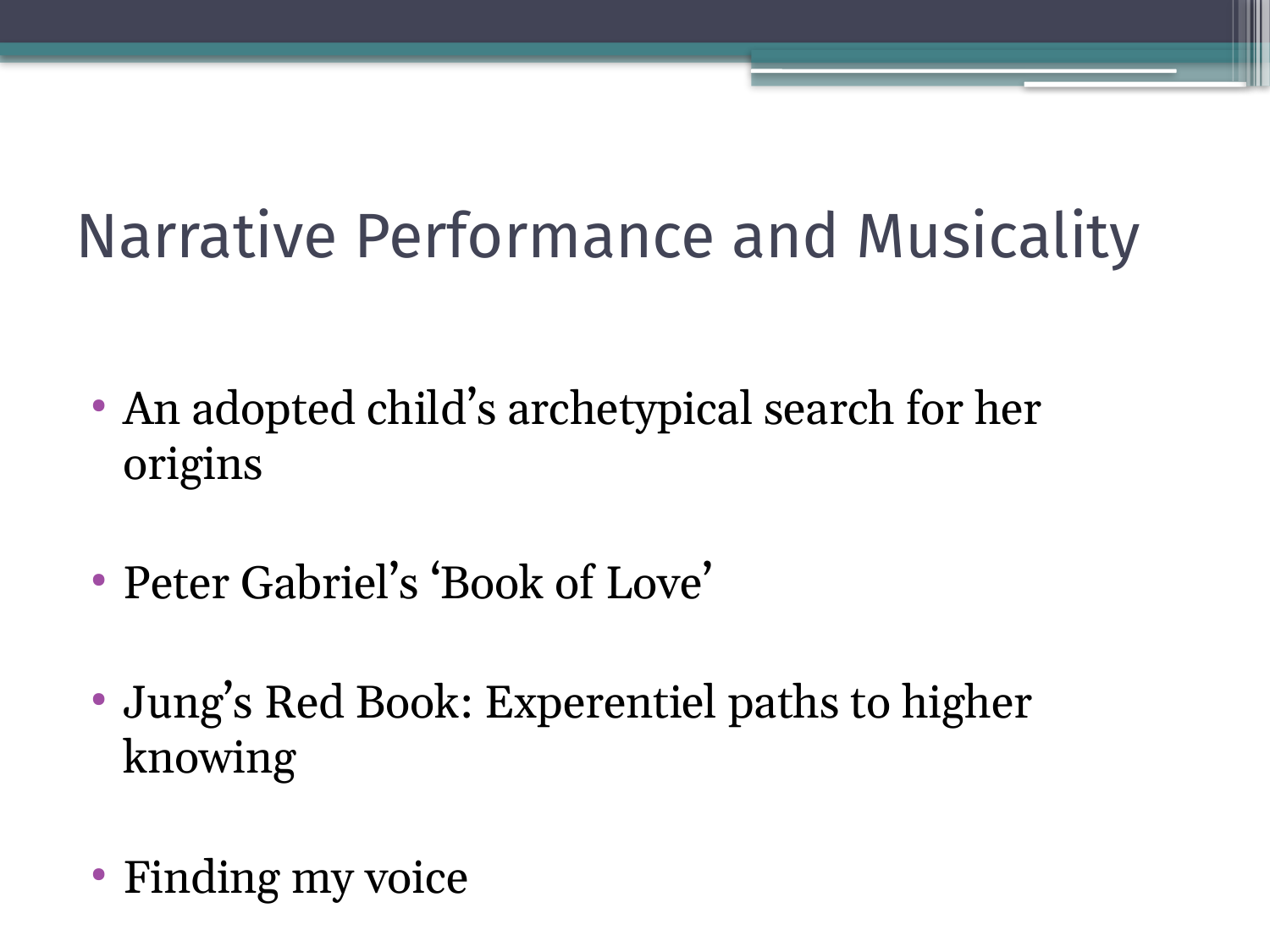

# Narrative Performance and Musicality

An adopted child’s archetypical search for her origins

Peter Gabriel’s ‘Book of Love’

Jung’s Red Book: Experentiel paths to higher knowing

Finding my voice